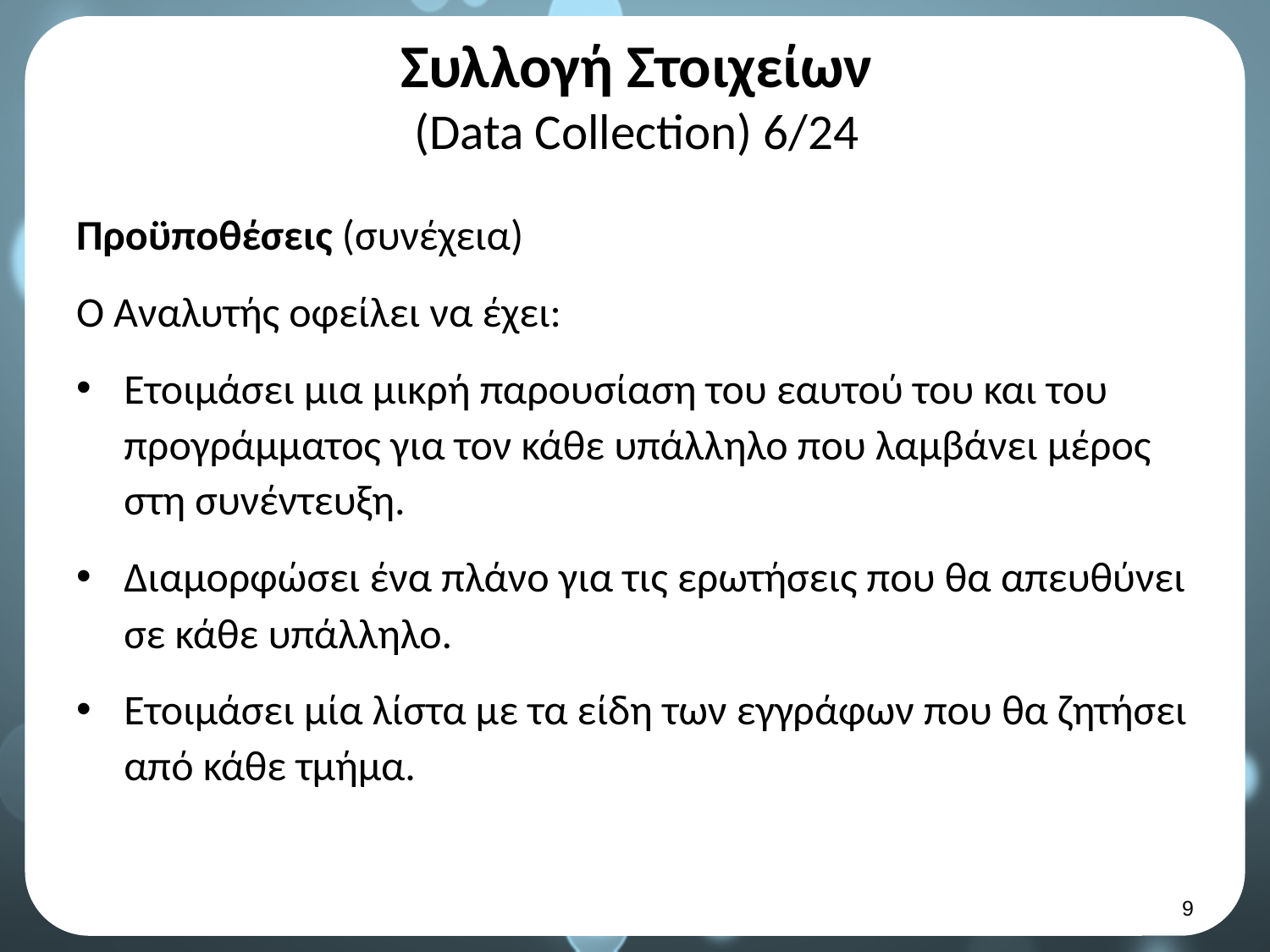

# Συλλογή Στοιχείων (Data Collection) 6/24
Προϋποθέσεις (συνέχεια)
Ο Αναλυτής οφείλει να έχει:
Ετοιμάσει μια μικρή παρουσίαση του εαυτού του και του προγράμματος για τον κάθε υπάλληλο που λαμβάνει μέρος στη συνέντευξη.
Διαμορφώσει ένα πλάνο για τις ερωτήσεις που θα απευθύνει σε κάθε υπάλληλο.
Ετοιμάσει μία λίστα με τα είδη των εγγράφων που θα ζητήσει από κάθε τμήμα.
9